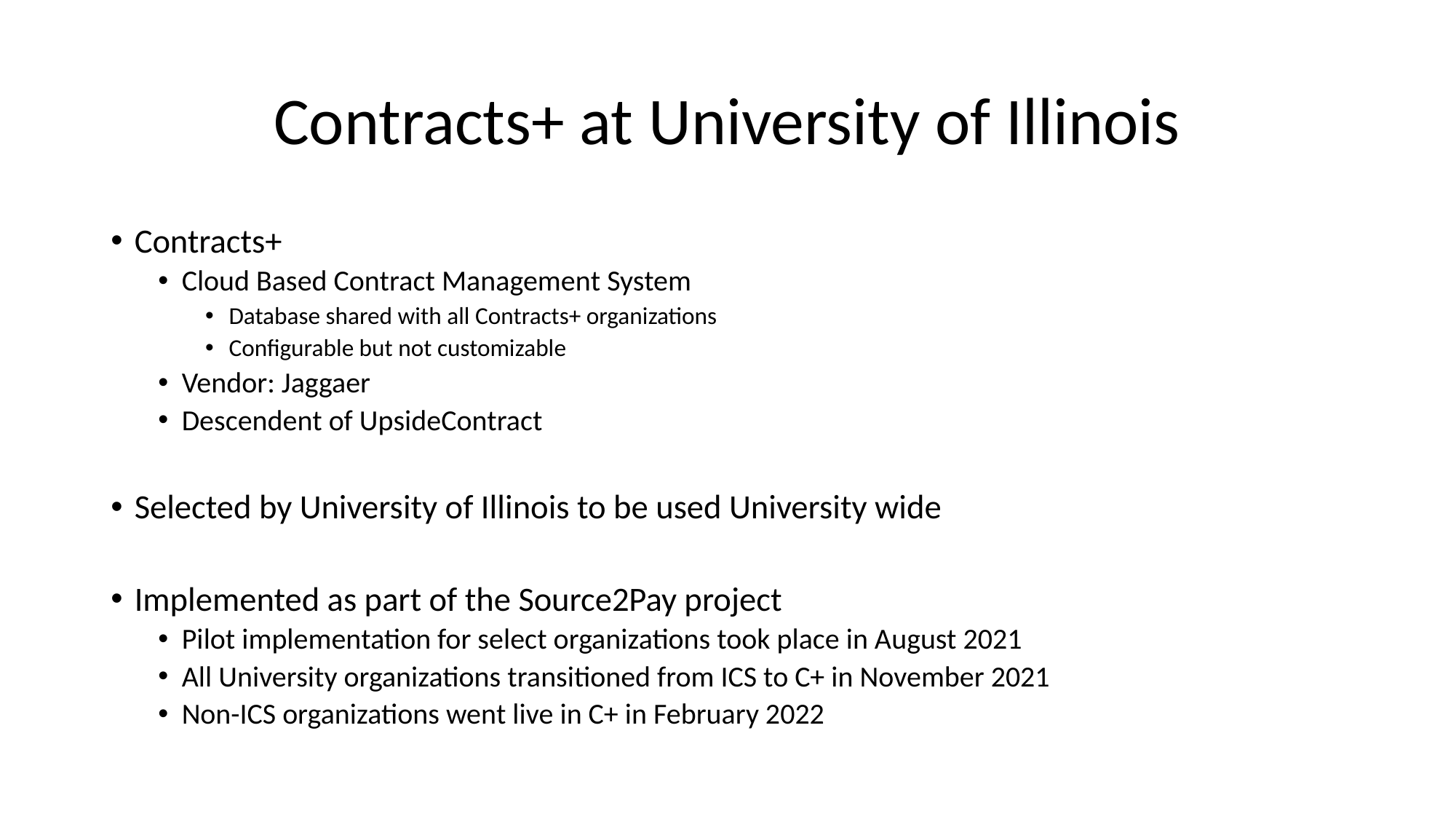

# Contracts+ at University of Illinois
Contracts+
Cloud Based Contract Management System
Database shared with all Contracts+ organizations
Configurable but not customizable
Vendor: Jaggaer
Descendent of UpsideContract

Selected by University of Illinois to be used University wide

Implemented as part of the Source2Pay project
Pilot implementation for select organizations took place in August 2021
All University organizations transitioned from ICS to C+ in November 2021
Non-ICS organizations went live in C+ in February 2022